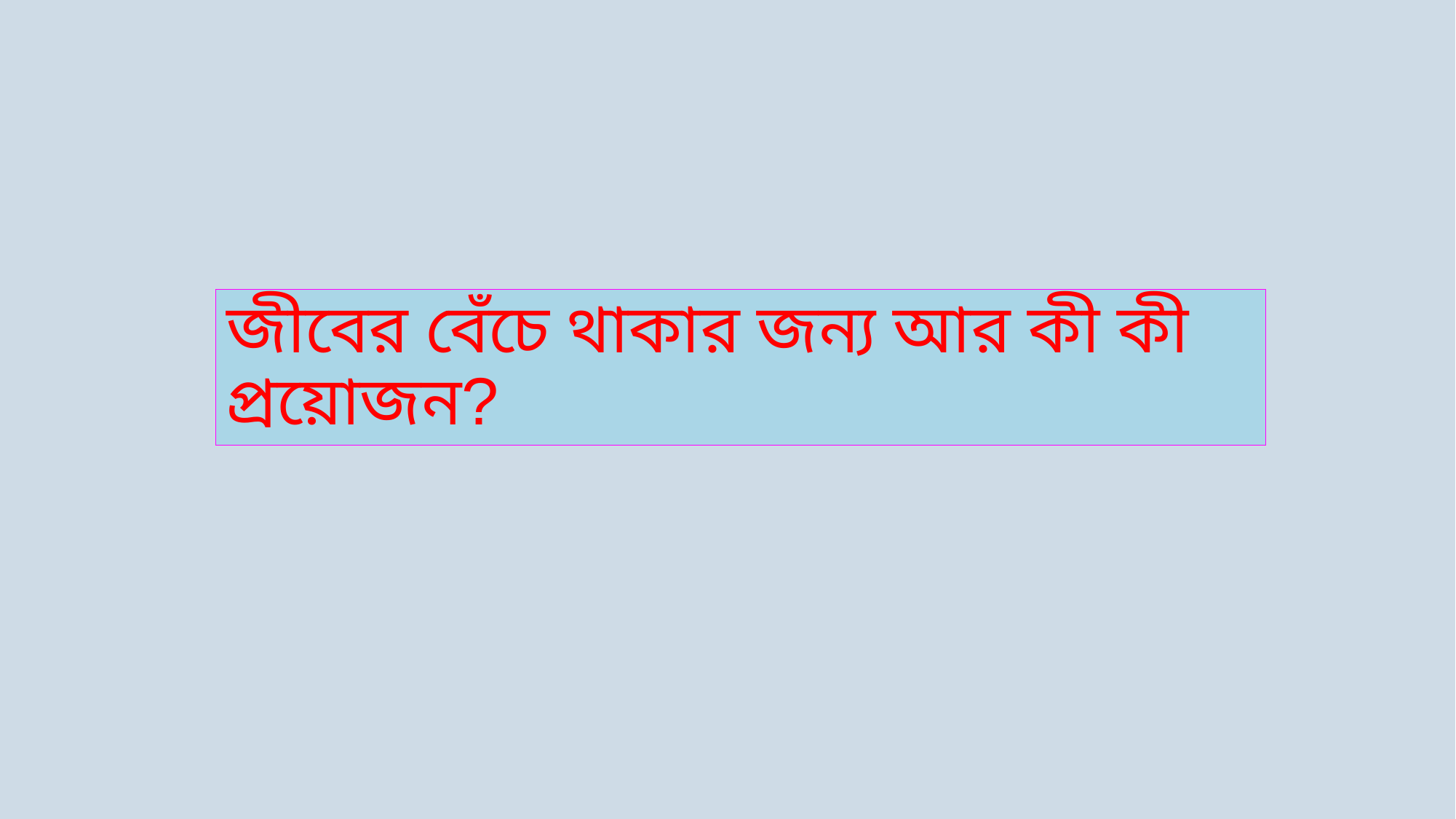

জীবের বেঁচে থাকার জন্য আর কী কী প্রয়োজন?